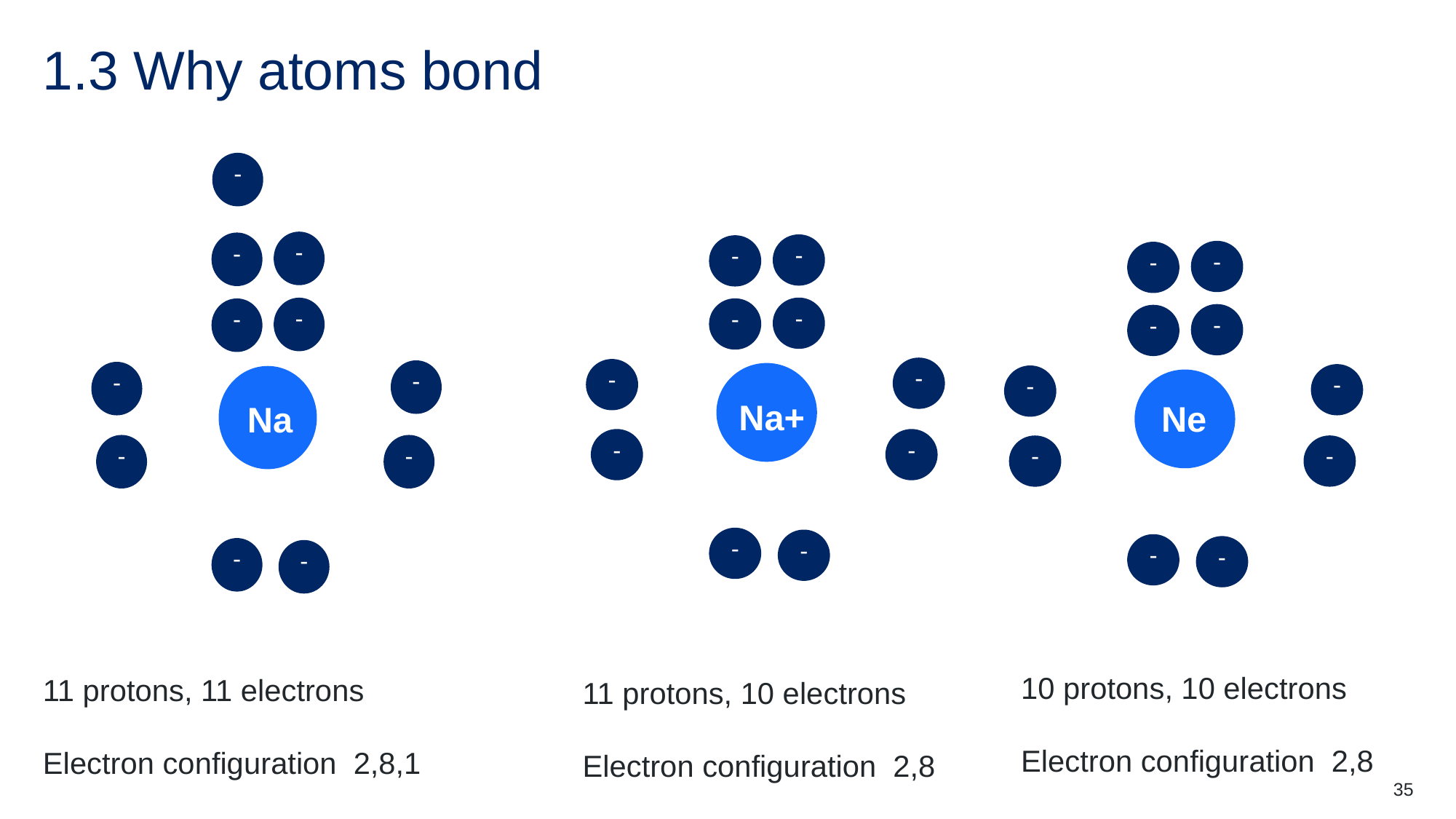

# 1.3 Why atoms bond
-

-
-

-

-
-

-

Na

-
-

-
-

-
-

-

-
-

-

Na+

-
-

-
-

-
-

-

-
-

-

Ne

-
-

-
-

10 protons, 10 electrons

Electron configuration  2,8

11 protons, 11 electrons

Electron configuration  2,8,1

11 protons, 10 electrons

Electron configuration  2,8

35